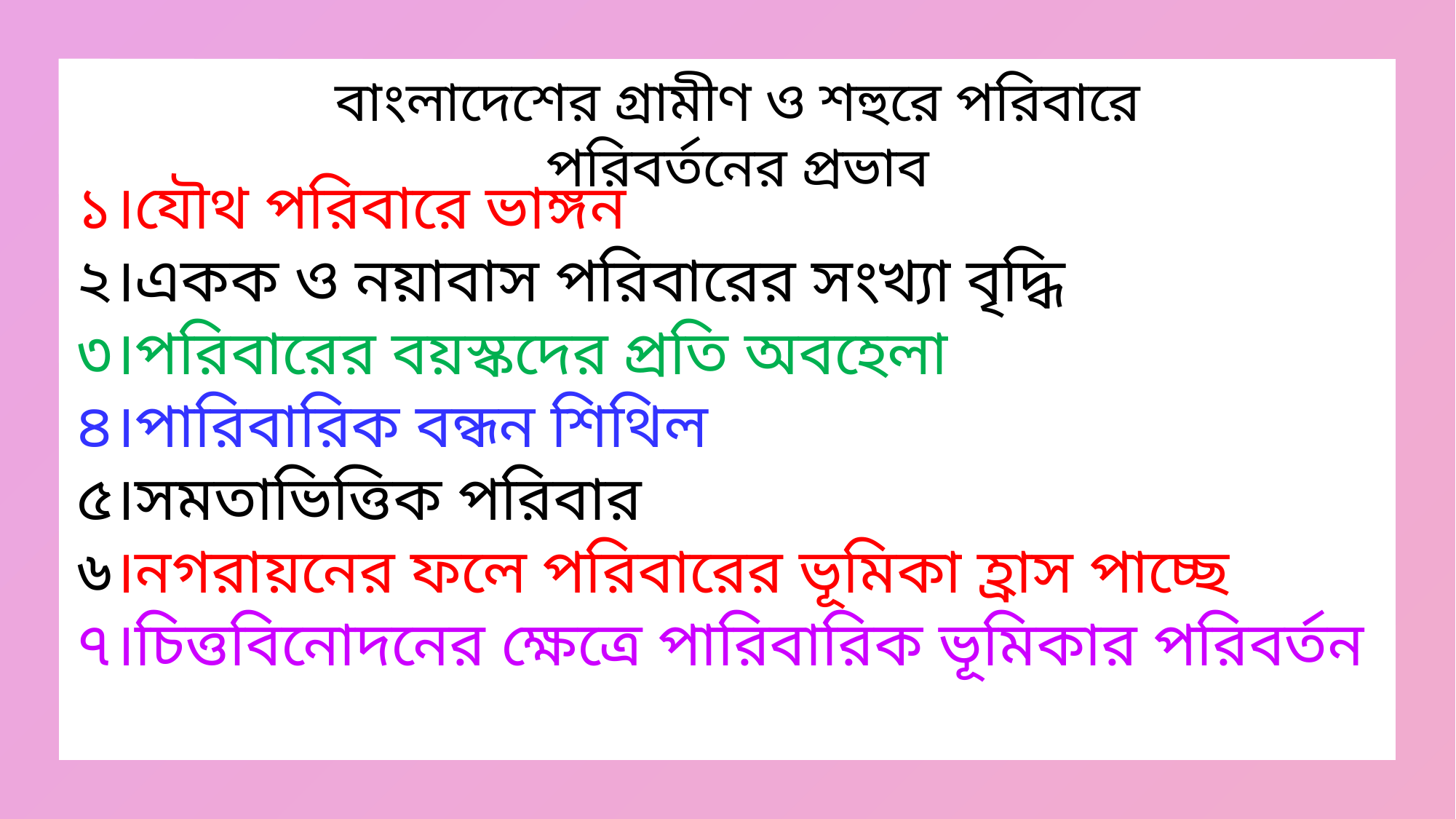

বাংলাদেশের গ্রামীণ ও শহুরে পরিবারে পরিবর্তনের প্রভাব
১।যৌথ পরিবারে ভাঙ্গন
২।একক ও নয়াবাস পরিবারের সংখ্যা বৃদ্ধি
৩।পরিবারের বয়স্কদের প্রতি অবহেলা
৪।পারিবারিক বন্ধন শিথিল
৫।সমতাভিত্তিক পরিবার
৬।নগরায়নের ফলে পরিবারের ভূমিকা হ্রাস পাচ্ছে
৭।চিত্তবিনোদনের ক্ষেত্রে পারিবারিক ভূমিকার পরিবর্তন